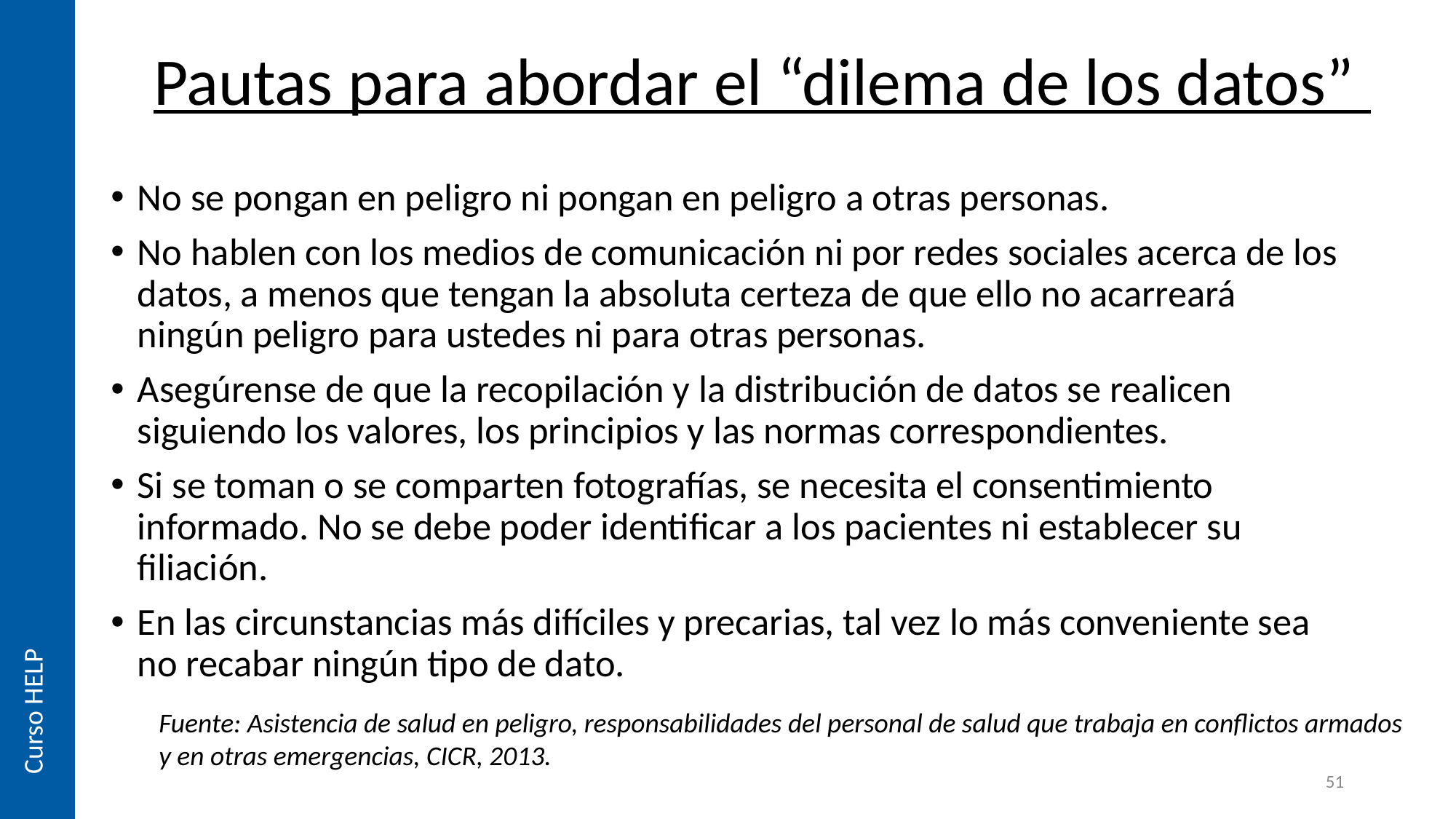

# Pautas para abordar el “dilema de los datos”
No se pongan en peligro ni pongan en peligro a otras personas.
No hablen con los medios de comunicación ni por redes sociales acerca de los datos, a menos que tengan la absoluta certeza de que ello no acarreará ningún peligro para ustedes ni para otras personas.
Asegúrense de que la recopilación y la distribución de datos se realicen siguiendo los valores, los principios y las normas correspondientes.
Si se toman o se comparten fotografías, se necesita el consentimiento informado. No se debe poder identificar a los pacientes ni establecer su filiación.
En las circunstancias más difíciles y precarias, tal vez lo más conveniente sea no recabar ningún tipo de dato.
Curso HELP
Fuente: Asistencia de salud en peligro, responsabilidades del personal de salud que trabaja en conflictos armados
y en otras emergencias, CICR, 2013.
51